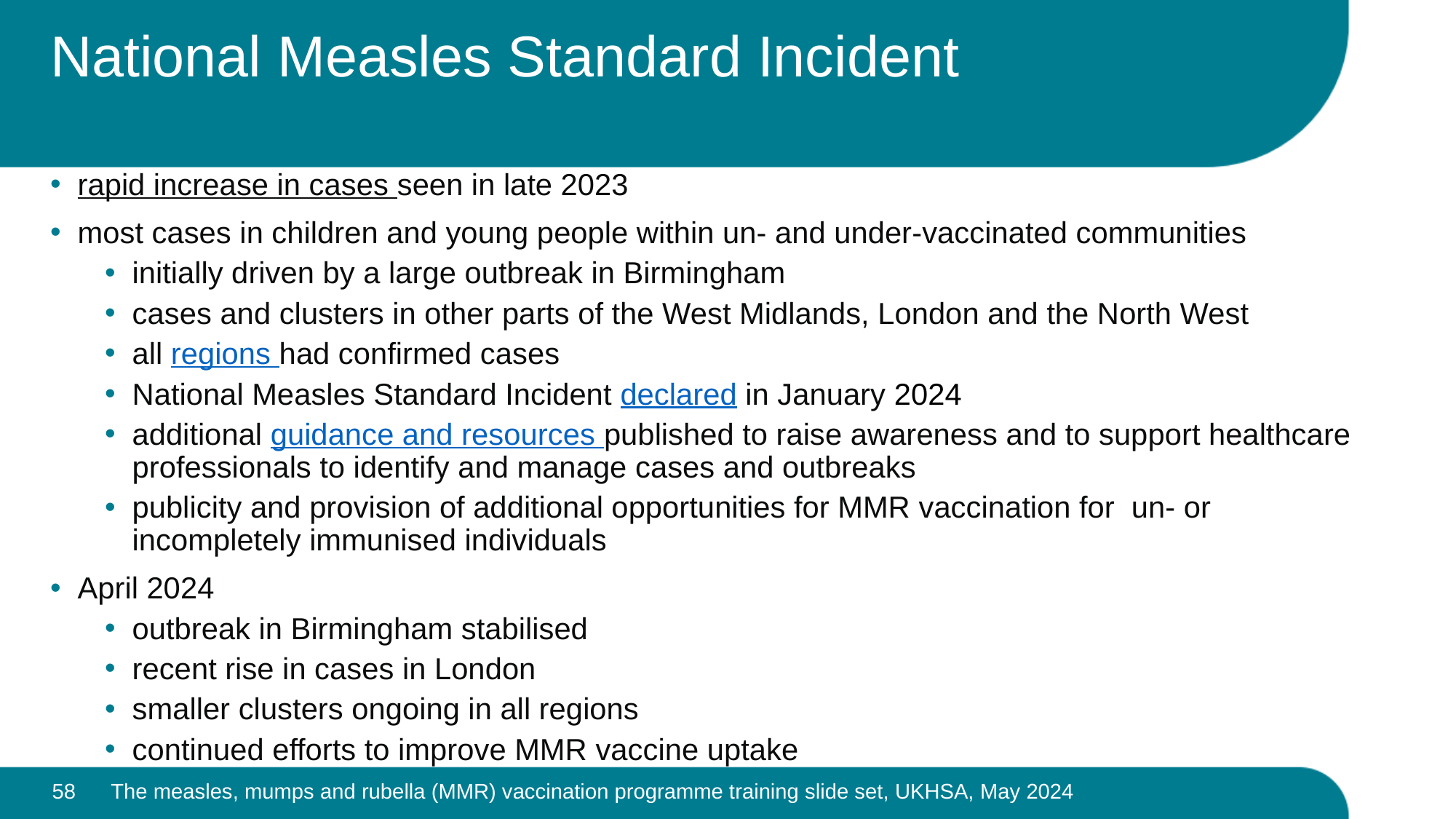

# National Measles Standard Incident
rapid increase in cases seen in late 2023
most cases in children and young people within un- and under-vaccinated communities
initially driven by a large outbreak in Birmingham
cases and clusters in other parts of the West Midlands, London and the North West
all regions had confirmed cases
National Measles Standard Incident declared in January 2024
additional guidance and resources published to raise awareness and to support healthcare professionals to identify and manage cases and outbreaks
publicity and provision of additional opportunities for MMR vaccination for  un- or incompletely immunised individuals
April 2024
outbreak in Birmingham stabilised
recent rise in cases in London
smaller clusters ongoing in all regions
continued efforts to improve MMR vaccine uptake

58
The measles, mumps and rubella (MMR) vaccination programme training slide set, UKHSA, May 2024